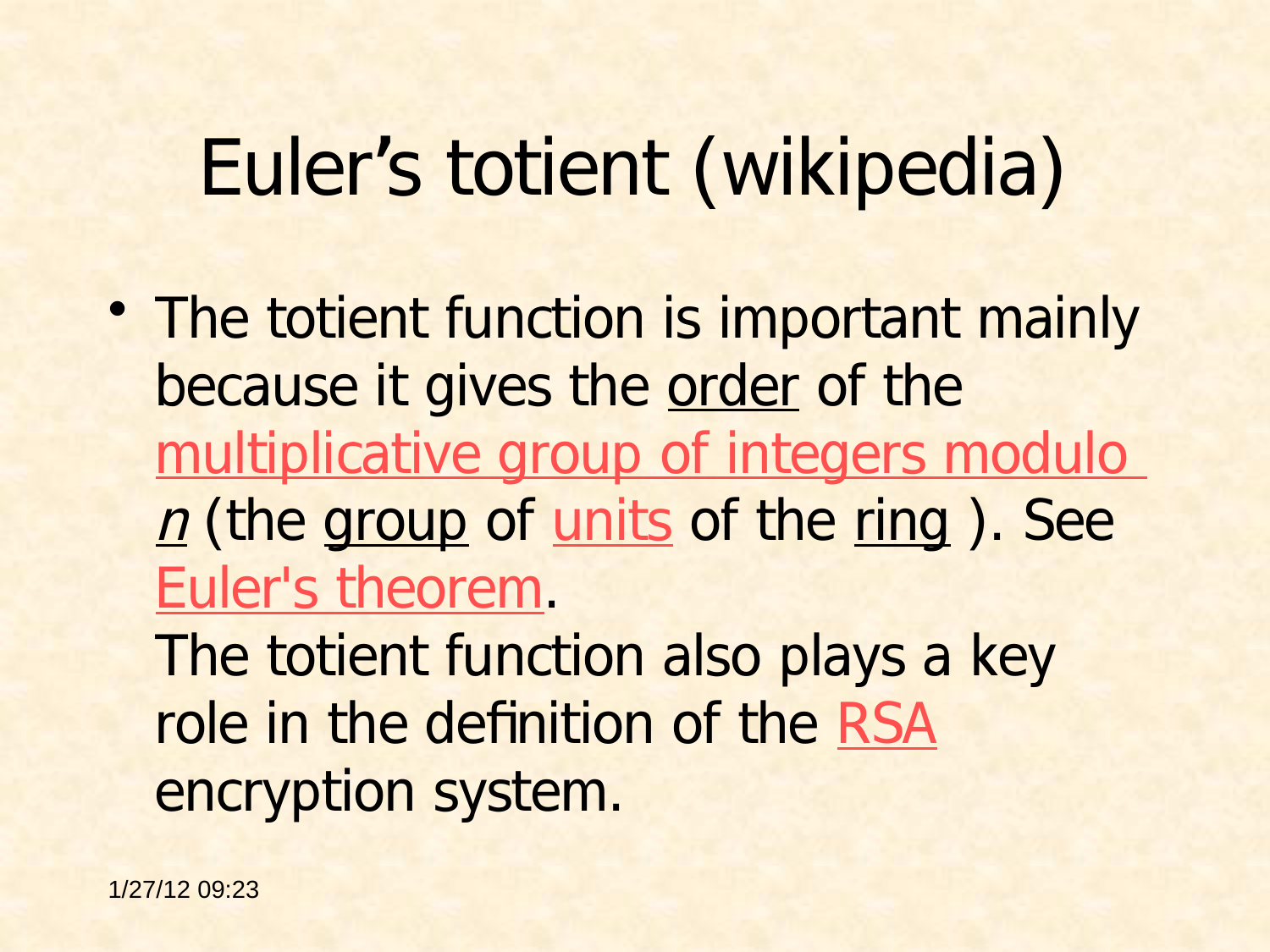

# Euler’s totient (wikipedia)
The totient function is important mainly because it gives the order of the multiplicative group of integers modulo n (the group of units of the ring ). See Euler's theorem.
The totient function also plays a key role in the definition of the RSA encryption system.

1/27/12 09:23